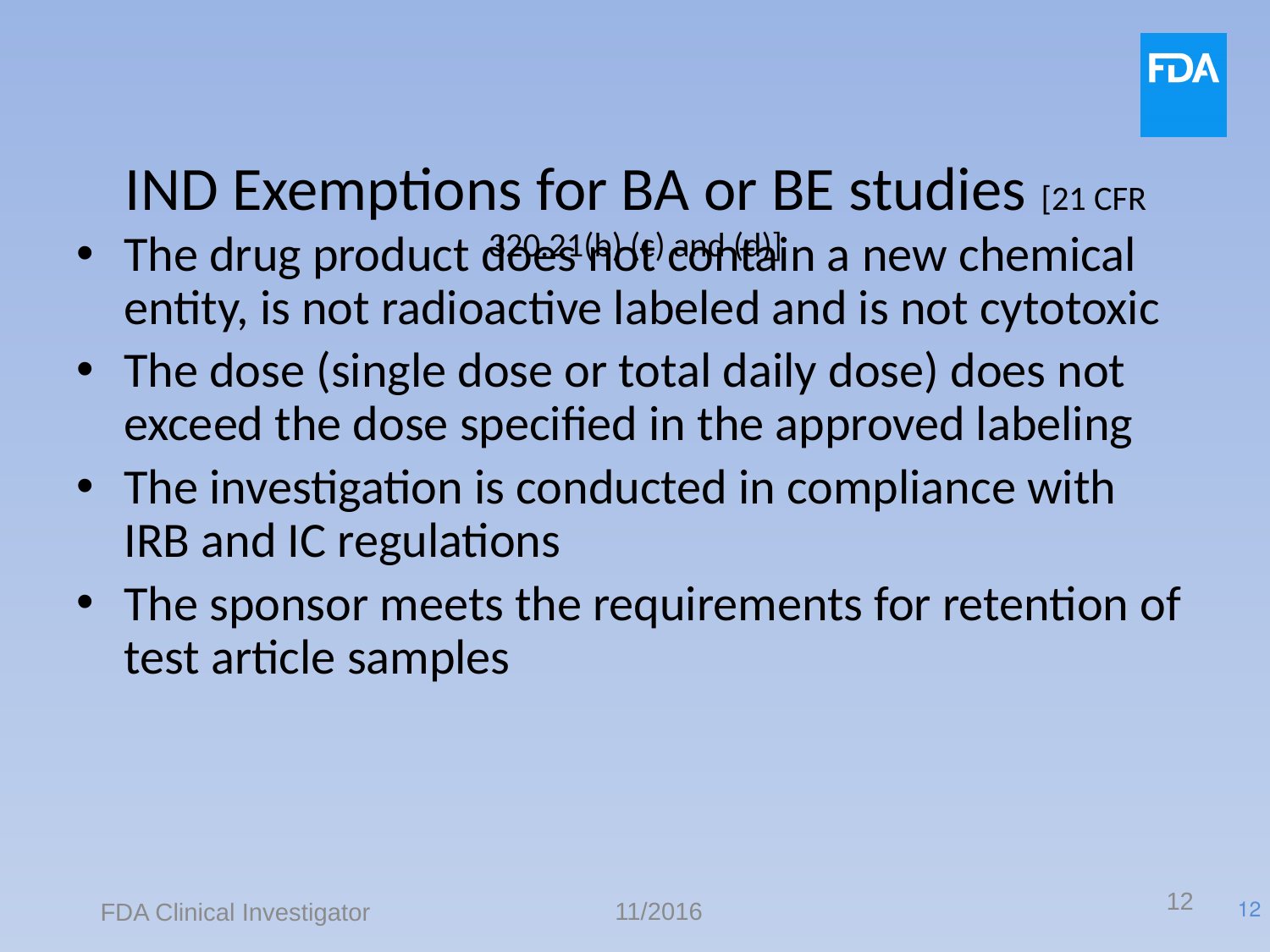

# IND Exemptions for BA or BE studies [21 CFR 320.21(b) (c) and (d)]
The drug product does not contain a new chemical entity, is not radioactive labeled and is not cytotoxic
The dose (single dose or total daily dose) does not exceed the dose specified in the approved labeling
The investigation is conducted in compliance with IRB and IC regulations
The sponsor meets the requirements for retention of test article samples
12
11/2016
FDA Clinical Investigator